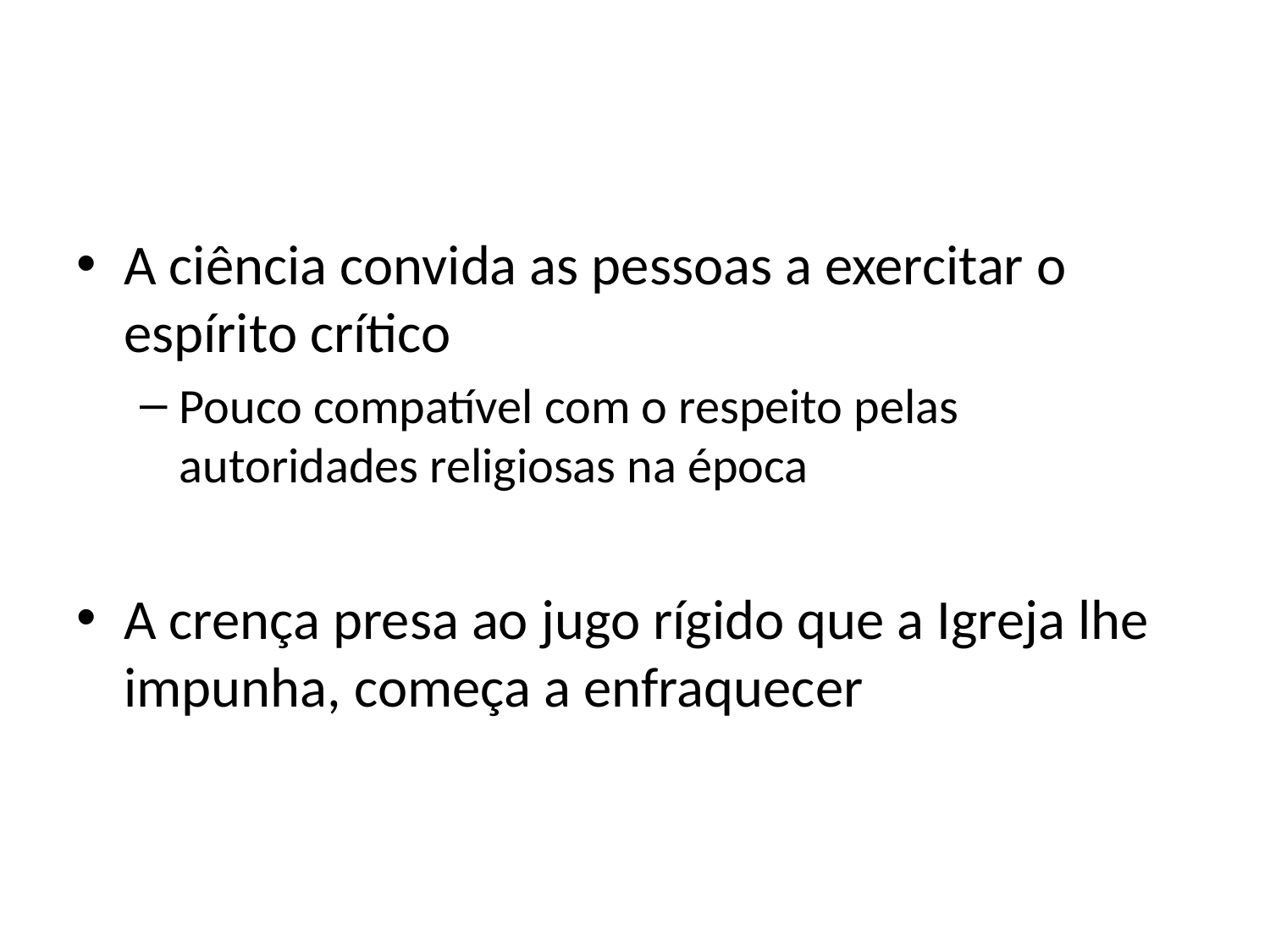

A ciência convida as pessoas a exercitar o espírito crítico
Pouco compatível com o respeito pelas autoridades religiosas na época

A crença presa ao jugo rígido que a Igreja lhe impunha, começa a enfraquecer